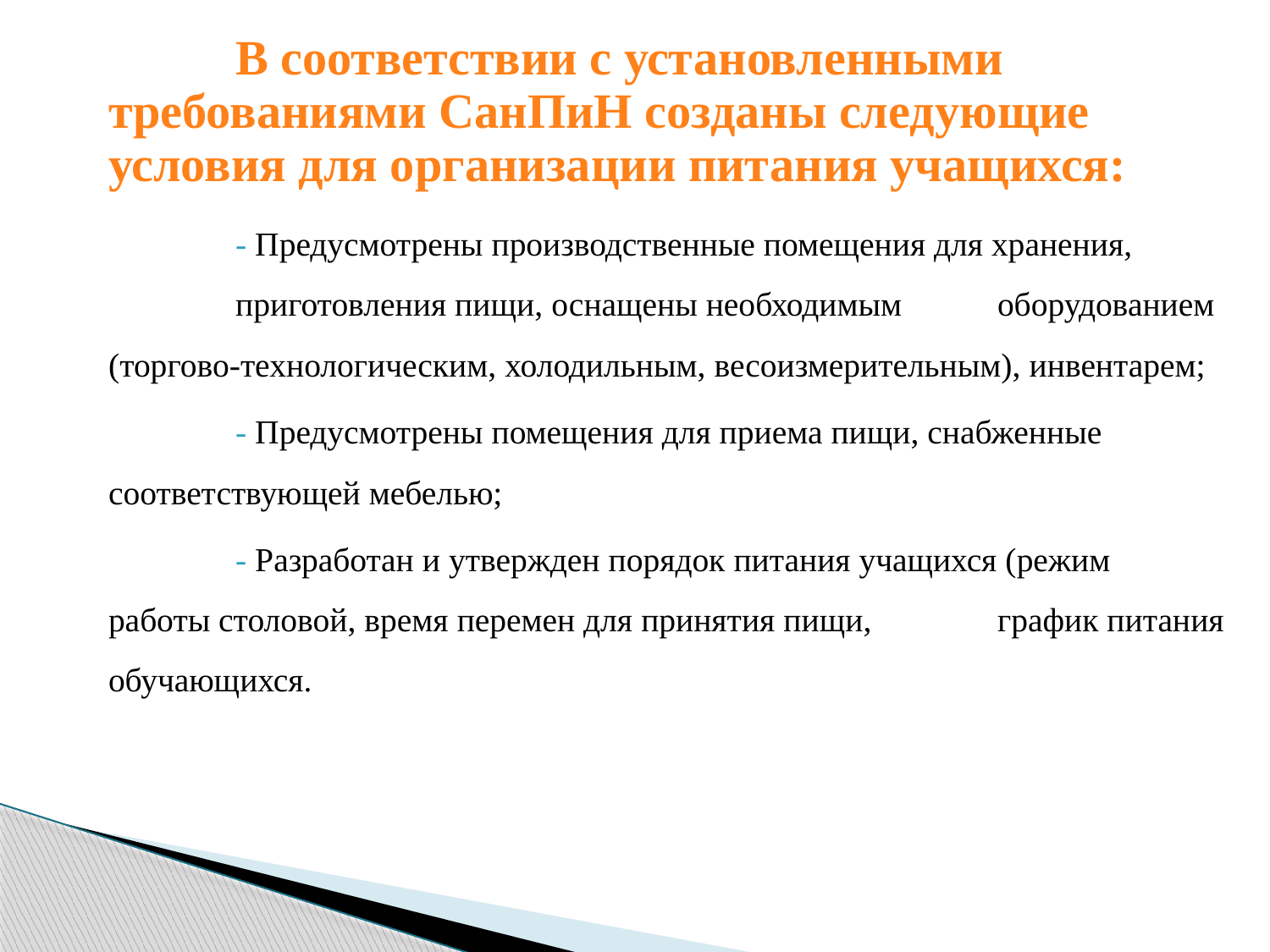

В соответствии с установленными требованиями СанПиН созданы следующие условия для организации питания учащихся:
		- Предусмотрены производственные помещения для хранения, 	приготовления пищи, оснащены необходимым 	оборудованием (торгово-технологическим, холодильным, весоизмерительным), инвентарем;
		- Предусмотрены помещения для приема пищи, снабженные 	соответствующей мебелью;
		- Разработан и утвержден порядок питания учащихся (режим 	работы столовой, время перемен для принятия пищи, 	график питания обучающихся.